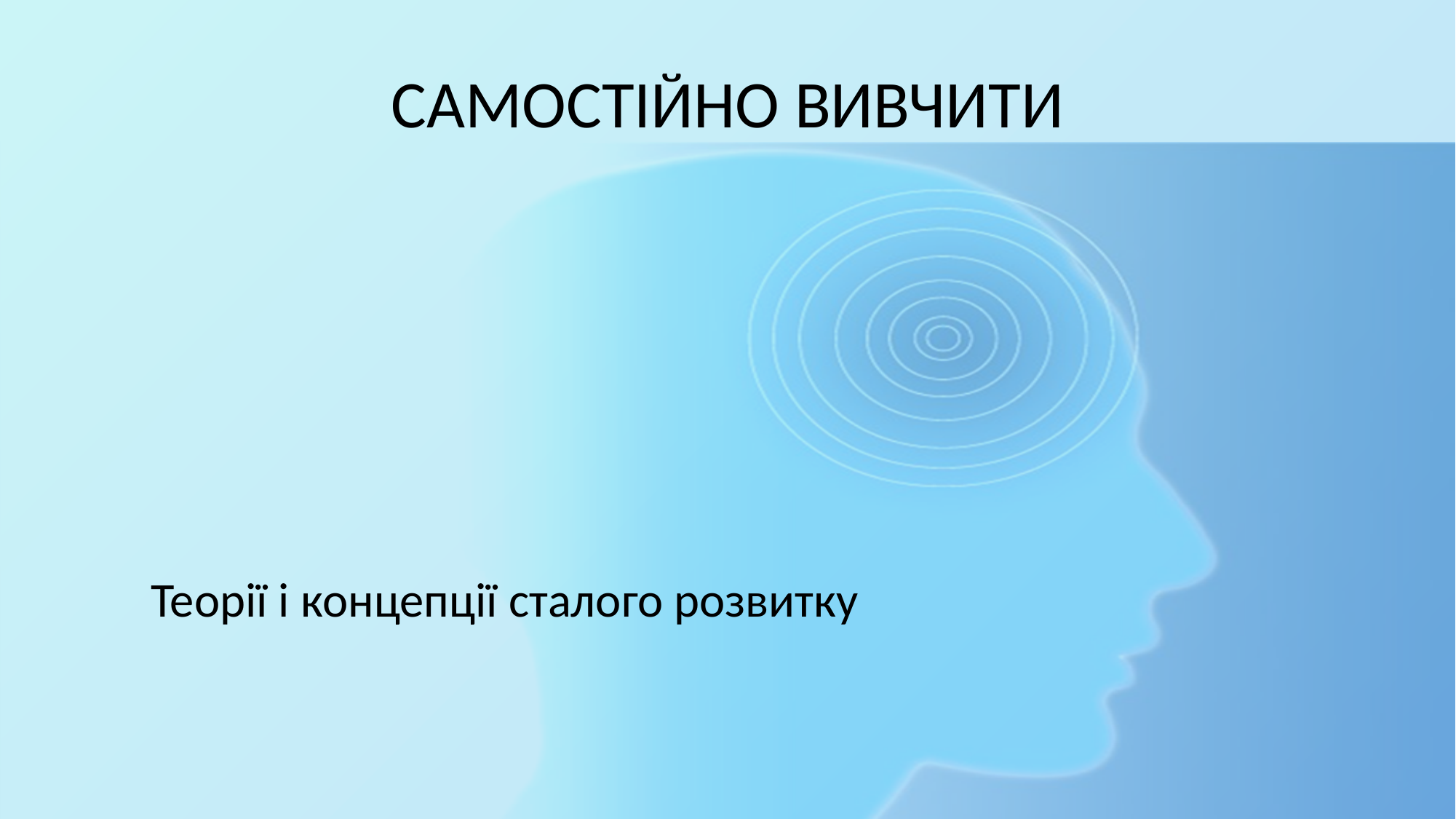

# САМОСТІЙНО ВИВЧИТИ
Теорії і концепції сталого розвитку